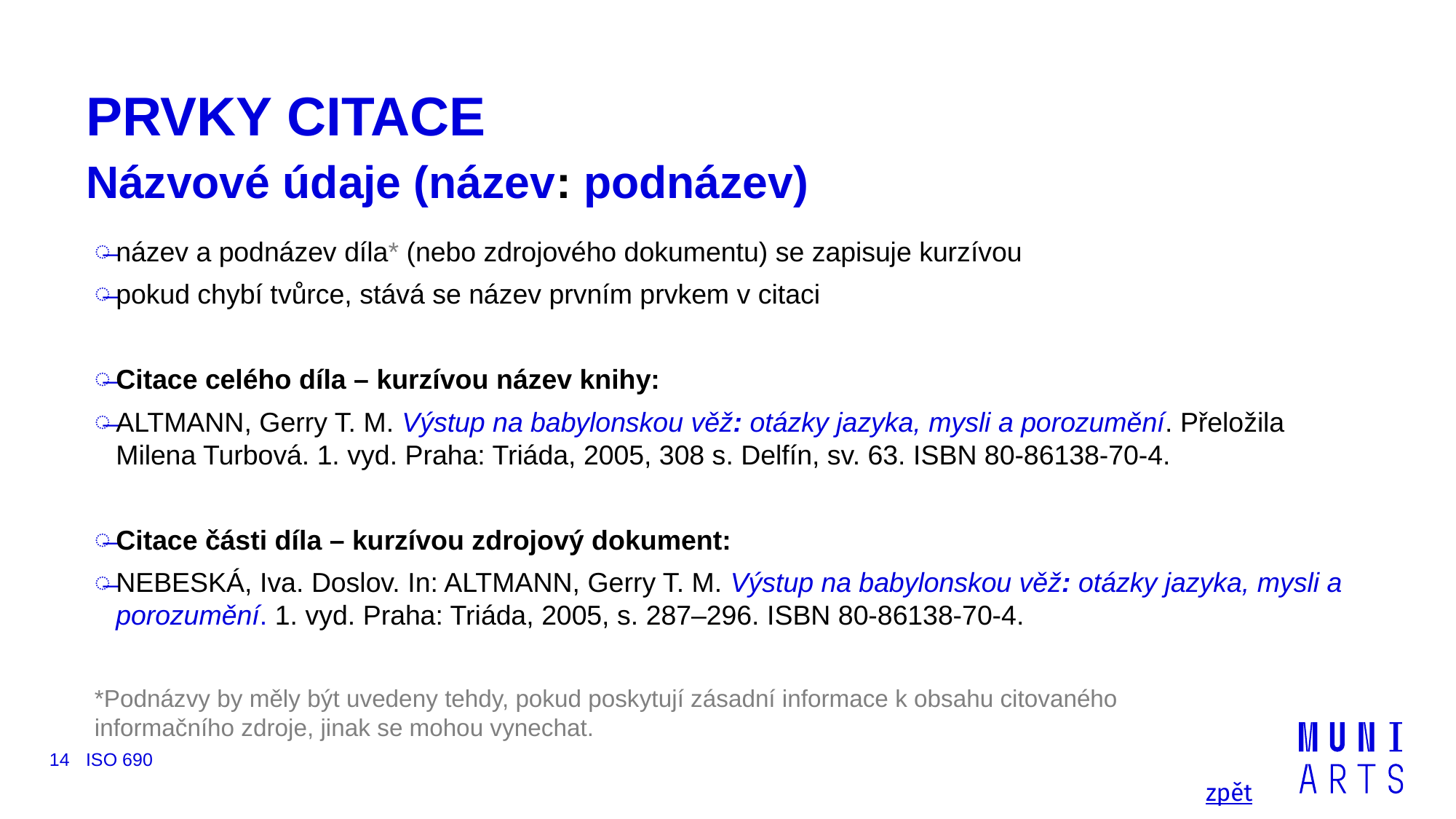

# PRVKY CITACE Názvové údaje (název: podnázev)
název a podnázev díla* (nebo zdrojového dokumentu) se zapisuje kurzívou
pokud chybí tvůrce, stává se název prvním prvkem v citaci

Citace celého díla – kurzívou název knihy:
ALTMANN, Gerry T. M. Výstup na babylonskou věž: otázky jazyka, mysli a porozumění. Přeložila Milena Turbová. 1. vyd. Praha: Triáda, 2005, 308 s. Delfín, sv. 63. ISBN 80-86138-70-4.

Citace části díla – kurzívou zdrojový dokument:
NEBESKÁ, Iva. Doslov. In: ALTMANN, Gerry T. M. Výstup na babylonskou věž: otázky jazyka, mysli a porozumění. 1. vyd. Praha: Triáda, 2005, s. 287–296. ISBN 80-86138-70-4.

*Podnázvy by měly být uvedeny tehdy, pokud poskytují zásadní informace k obsahu citovaného
informačního zdroje, jinak se mohou vynechat.

14
ISO 690
zpět